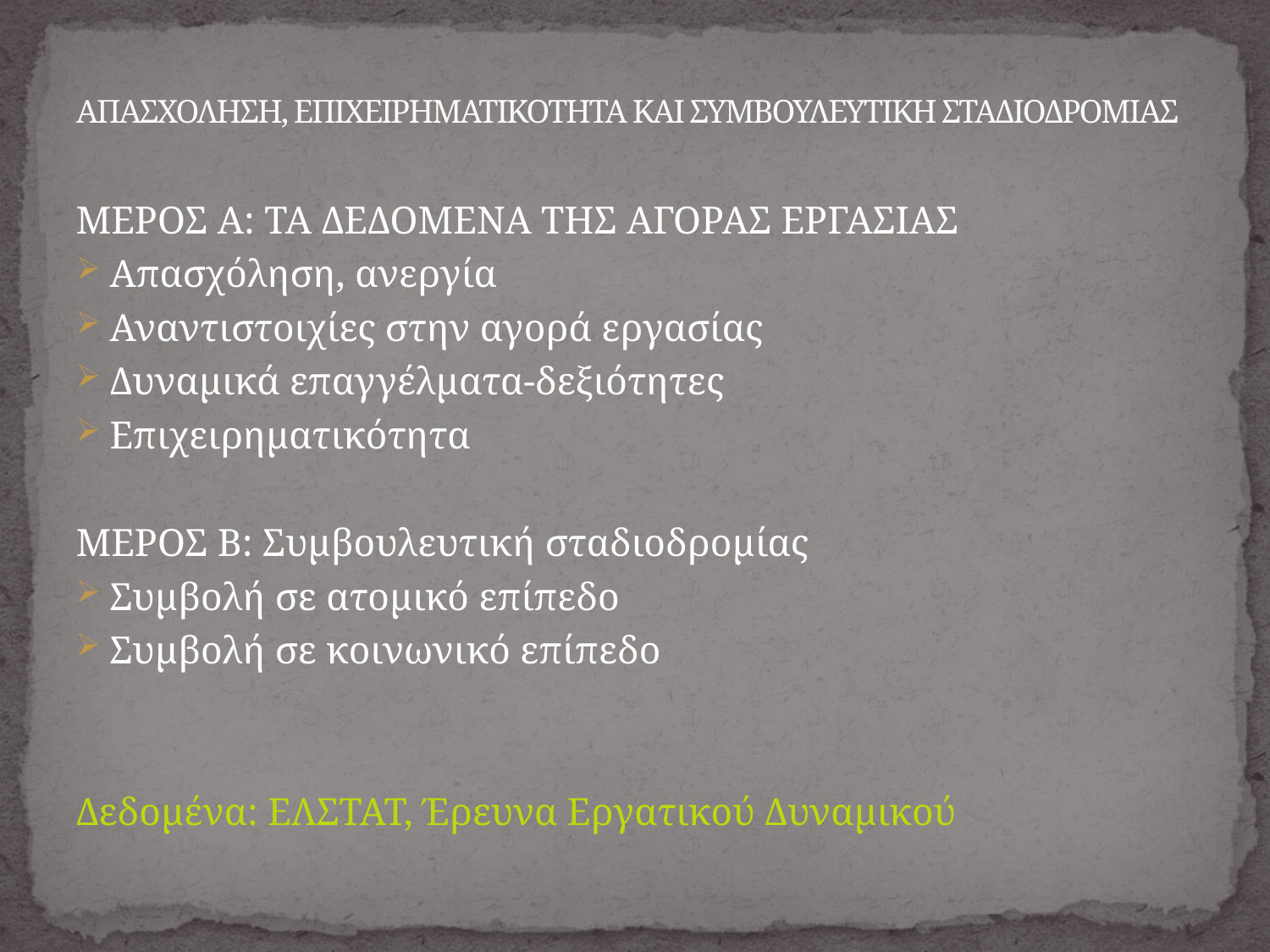

# ΑΠΑΣΧΟΛΗΣΗ, ΕΠΙΧΕΙΡΗΜΑΤΙΚΟΤΗΤΑ ΚΑΙ ΣΥΜΒΟΥΛΕΥΤΙΚΗ ΣΤΑΔΙΟΔΡΟΜΙΑΣ

ΜΕΡΟΣ Α: ΤΑ ΔΕΔΟΜΕΝΑ ΤΗΣ ΑΓΟΡΑΣ ΕΡΓΑΣΙΑΣ
Απασχόληση, ανεργία
Αναντιστοιχίες στην αγορά εργασίας
Δυναμικά επαγγέλματα-δεξιότητες
Επιχειρηματικότητα

ΜΕΡΟΣ Β: Συμβουλευτική σταδιοδρομίας
Συμβολή σε ατομικό επίπεδο
Συμβολή σε κοινωνικό επίπεδο

Δεδομένα: ΕΛΣΤΑΤ, Έρευνα Εργατικού Δυναμικού